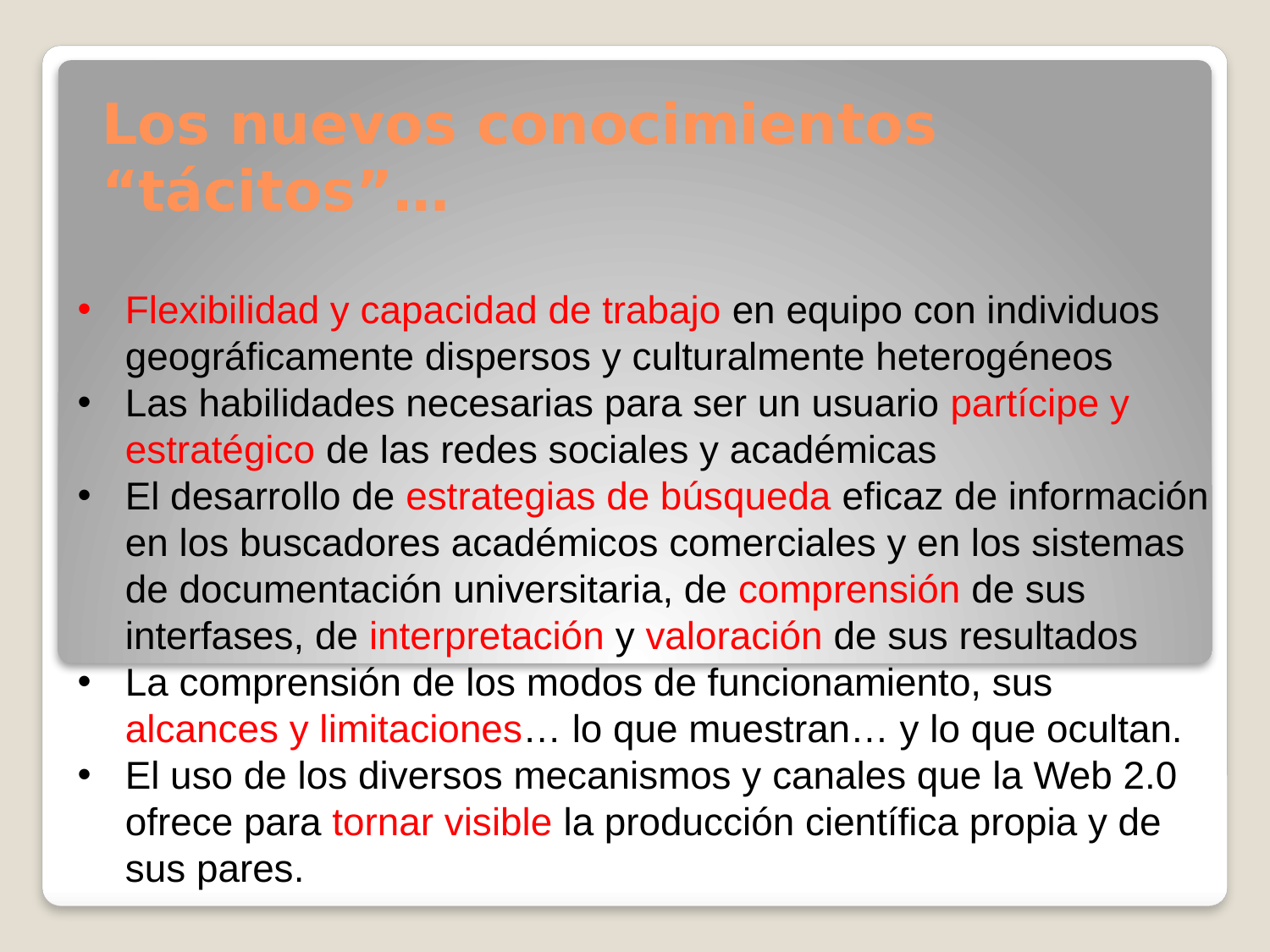

Los nuevos conocimientos “tácitos”…
Flexibilidad y capacidad de trabajo en equipo con individuos geográficamente dispersos y culturalmente heterogéneos
Las habilidades necesarias para ser un usuario partícipe y estratégico de las redes sociales y académicas
El desarrollo de estrategias de búsqueda eficaz de información en los buscadores académicos comerciales y en los sistemas de documentación universitaria, de comprensión de sus interfases, de interpretación y valoración de sus resultados
La comprensión de los modos de funcionamiento, sus alcances y limitaciones… lo que muestran… y lo que ocultan.
El uso de los diversos mecanismos y canales que la Web 2.0 ofrece para tornar visible la producción científica propia y de sus pares.